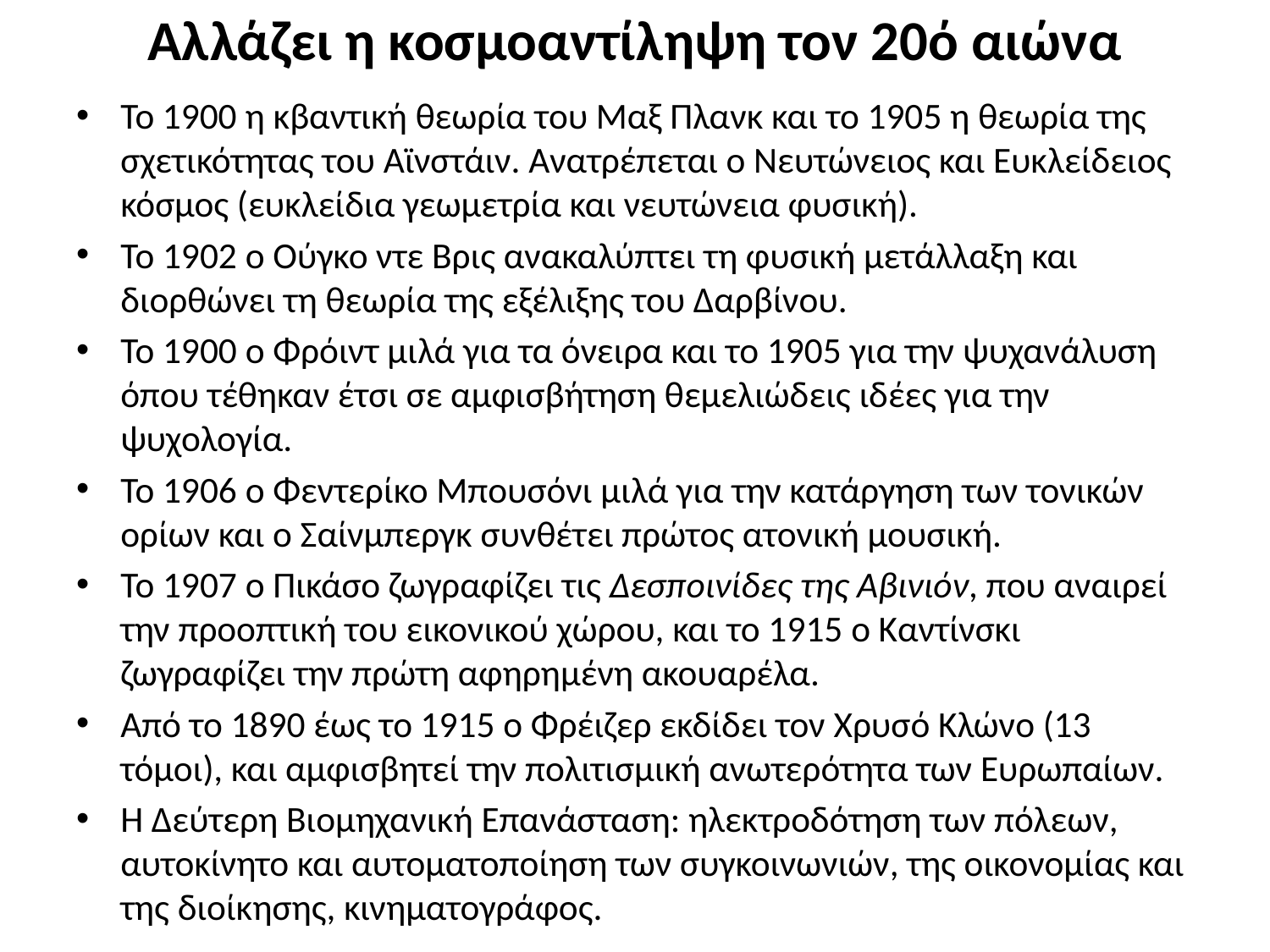

# Αλλάζει η κοσμοαντίληψη τον 20ό αιώνα
Το 1900 η κβαντική θεωρία του Μαξ Πλανκ και το 1905 η θεωρία της σχετικότητας του Αϊνστάιν. Ανατρέπεται ο Νευτώνειος και Ευκλείδειος κόσμος (ευκλείδια γεωμετρία και νευτώνεια φυσική).
Το 1902 ο Ούγκο ντε Βρις ανακαλύπτει τη φυσική μετάλλαξη και διορθώνει τη θεωρία της εξέλιξης του Δαρβίνου.
Το 1900 ο Φρόιντ μιλά για τα όνειρα και το 1905 για την ψυχανάλυση όπου τέθηκαν έτσι σε αμφισβήτηση θεμελιώδεις ιδέες για την ψυχολογία.
Το 1906 ο Φεντερίκο Μπουσόνι μιλά για την κατάργηση των τονικών ορίων και ο Σαίνμπεργκ συνθέτει πρώτος ατονική μουσική.
Το 1907 ο Πικάσο ζωγραφίζει τις Δεσποινίδες της Αβινιόν, που αναιρεί την προοπτική του εικονικού χώρου, και το 1915 ο Καντίνσκι ζωγραφίζει την πρώτη αφηρημένη ακουαρέλα.
Από το 1890 έως το 1915 ο Φρέιζερ εκδίδει τον Χρυσό Κλώνο (13 τόμοι), και αμφισβητεί την πολιτισμική ανωτερότητα των Ευρωπαίων.
Η Δεύτερη Βιομηχανική Επανάσταση: ηλεκτροδότηση των πόλεων, αυτοκίνητο και αυτοματοποίηση των συγκοινωνιών, της οικονομίας και της διοίκησης, κινηματογράφος.